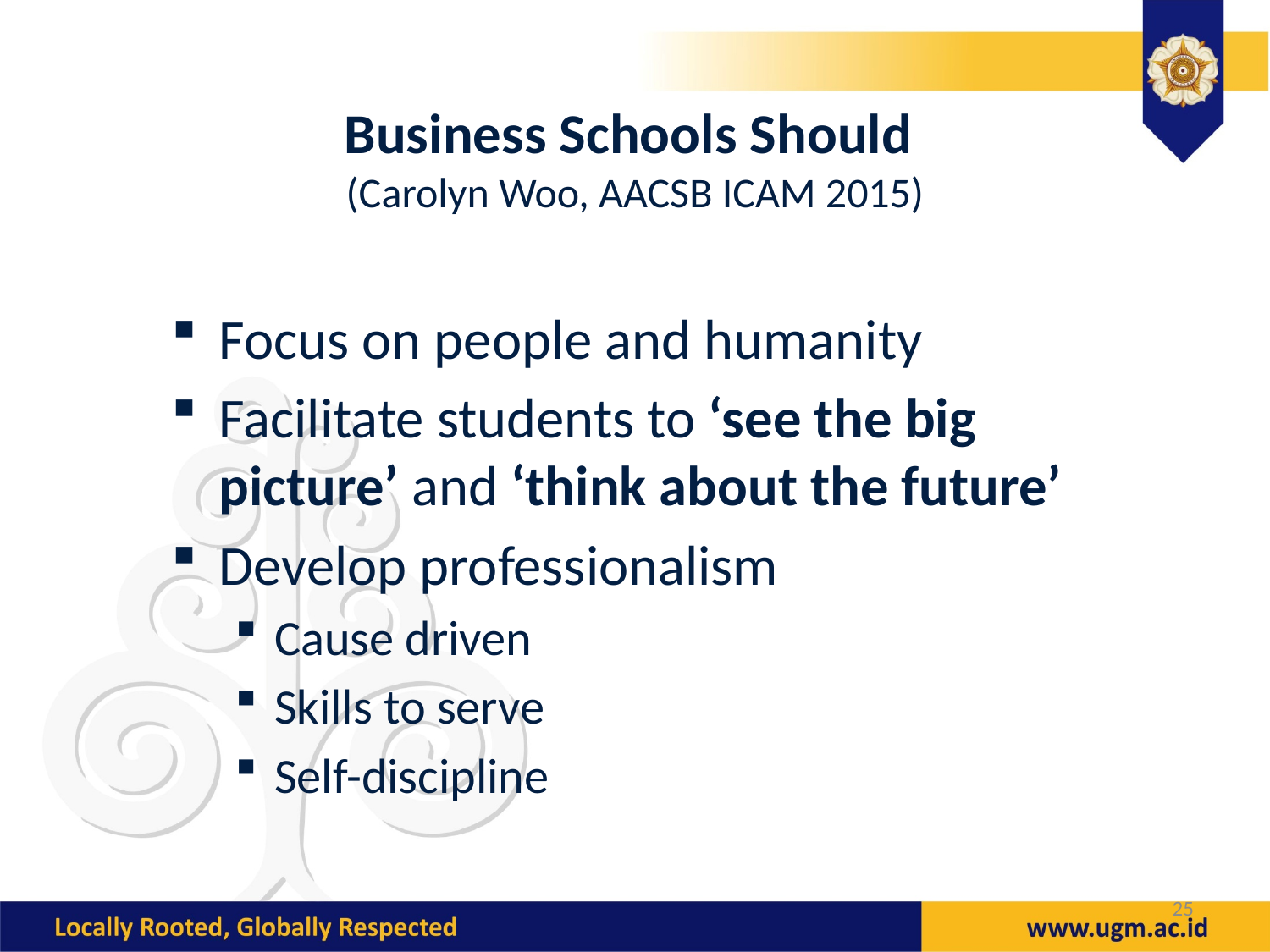

Business Schools Should
(Carolyn Woo, AACSB ICAM 2015)
Focus on people and humanity
Facilitate students to ‘see the big picture’ and ‘think about the future’
Develop professionalism
Cause driven
Skills to serve
Self-discipline

25